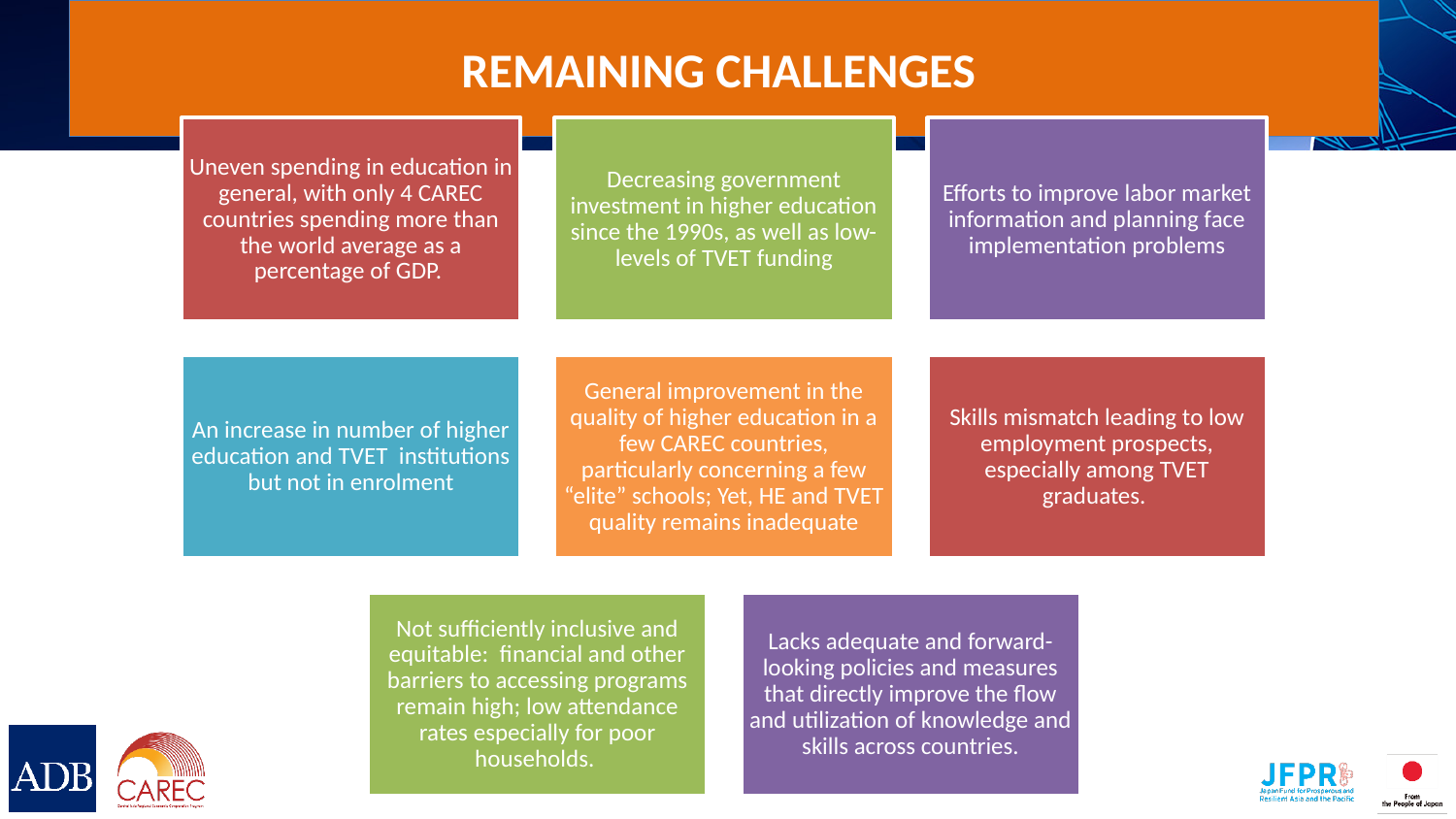

# Remaining Challenges
Uneven spending in education in general, with only 4 CAREC countries spending more than the world average as a percentage of GDP.
Decreasing government investment in higher education since the 1990s, as well as low-levels of TVET funding
Efforts to improve labor market information and planning face implementation problems
An increase in number of higher education and TVET  institutions but not in enrolment
General improvement in the quality of higher education in a few CAREC countries, particularly concerning a few “elite” schools; Yet, HE and TVET quality remains inadequate
Skills mismatch leading to low employment prospects, especially among TVET graduates.
Not sufficiently inclusive and equitable:  financial and other barriers to accessing programs remain high; low attendance rates especially for poor households.
Lacks adequate and forward-looking policies and measures that directly improve the flow and utilization of knowledge and skills across countries.